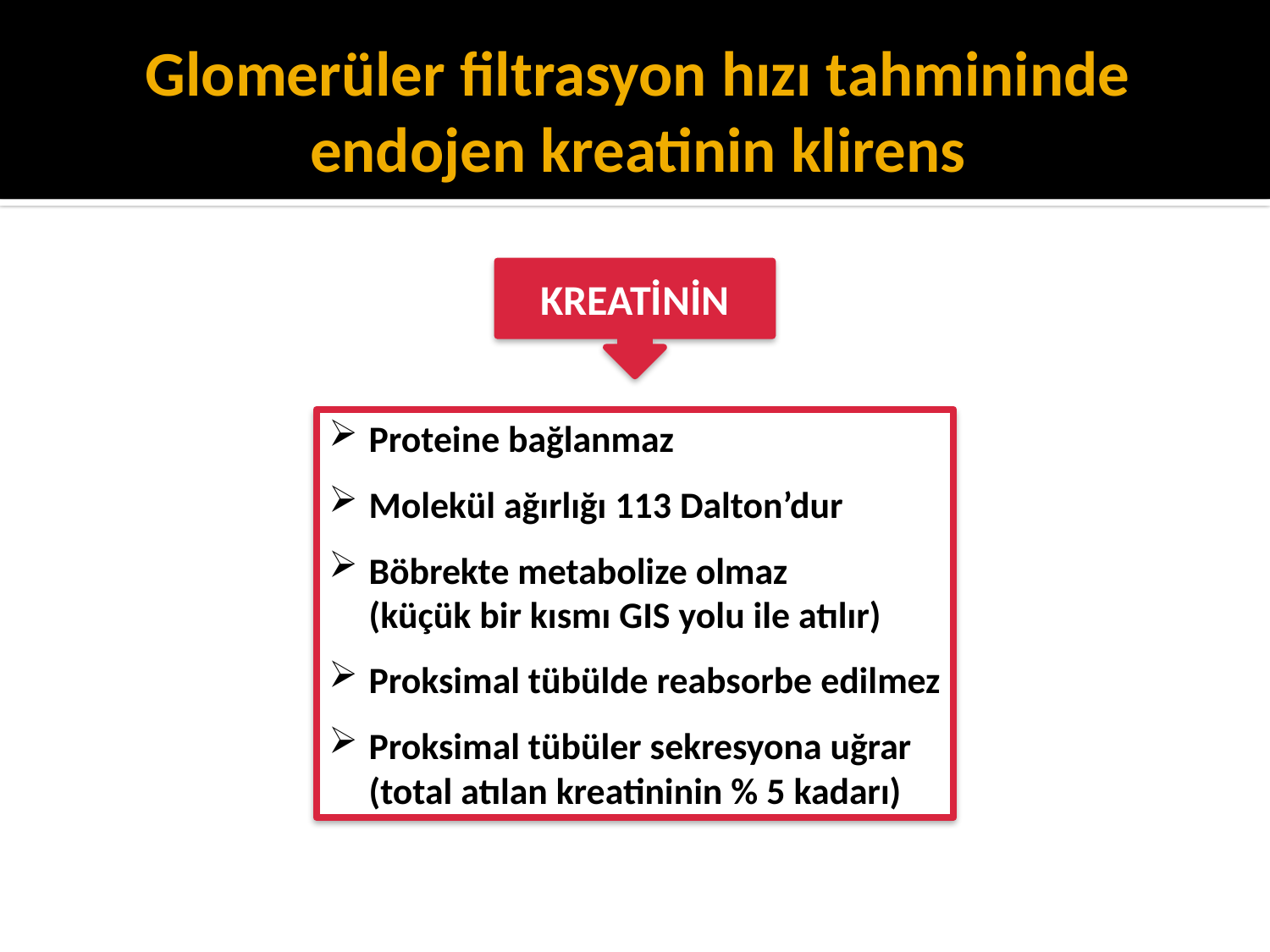

# Glomerüler filtrasyon hızı tahmininde endojen kreatinin klirens
KREATİNİN
Proteine bağlanmaz

Molekül ağırlığı 113 Dalton’dur

Böbrekte metabolize olmaz
(küçük bir kısmı GIS yolu ile atılır)

Proksimal tübülde reabsorbe edilmez

Proksimal tübüler sekresyona uğrar
(total atılan kreatininin % 5 kadarı)